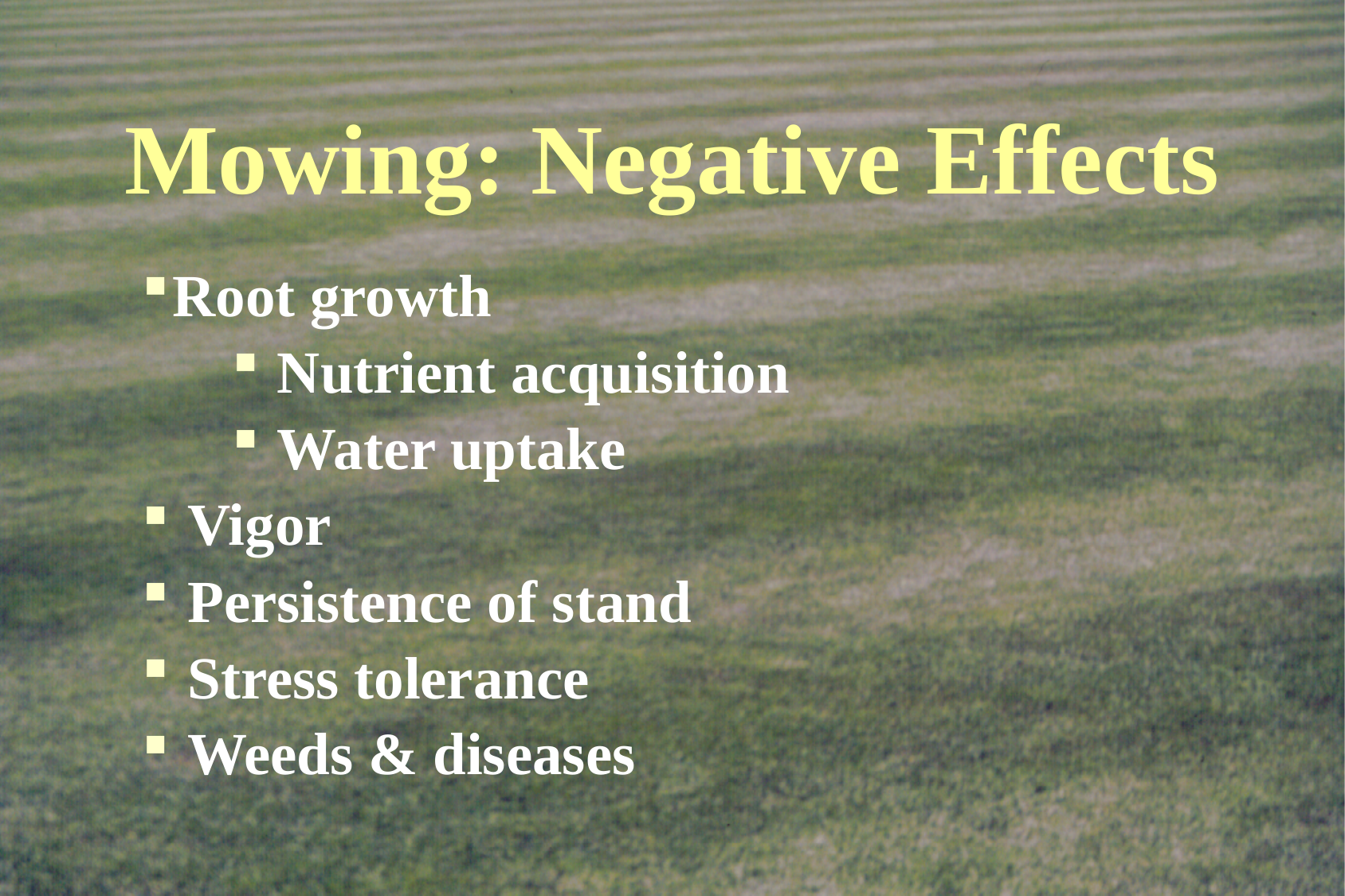

# Mowing: Negative Effects
Root growth
 Nutrient acquisition
 Water uptake
 Vigor
 Persistence of stand
 Stress tolerance
 Weeds & diseases